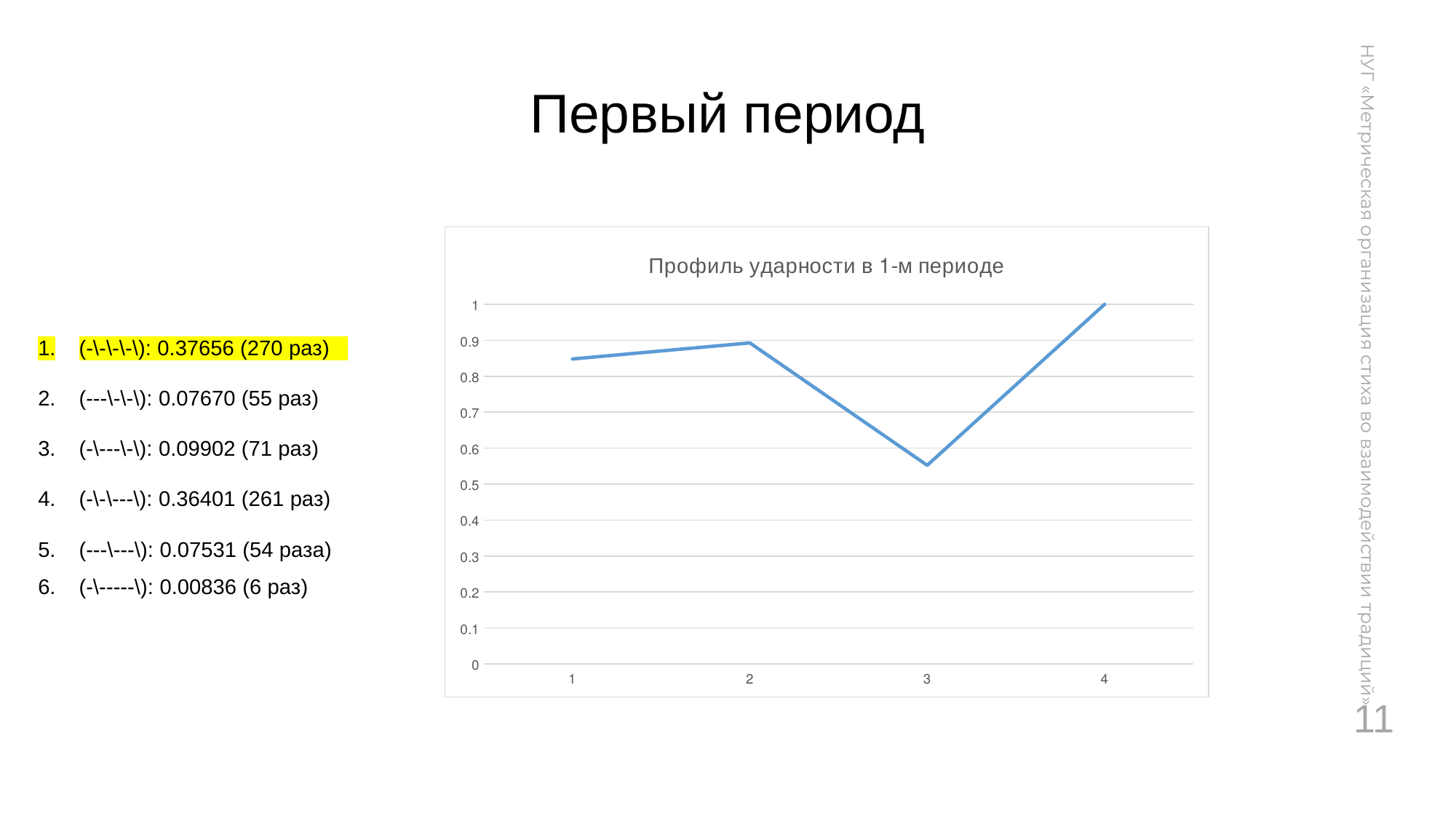

Первый период

### Chart: Профиль ударности в 1-м периоде

| Category |  |
|---|---|
| 1 | 0.8479700000000004 |
| 2 | 0.8925999999999995 |
| 3 | 0.5523 |
| 4 | 1.0 |
(-\-\-\-\): 0.37656 (270 раз)
(---\-\-\): 0.07670 (55 раз)
(-\---\-\): 0.09902 (71 раз)
(-\-\---\): 0.36401 (261 раз)
(---\---\): 0.07531 (54 раза)
(-\-----\): 0.00836 (6 раз)
НУГ «Метрическая организация стиха во взаимодействии традиций»
11